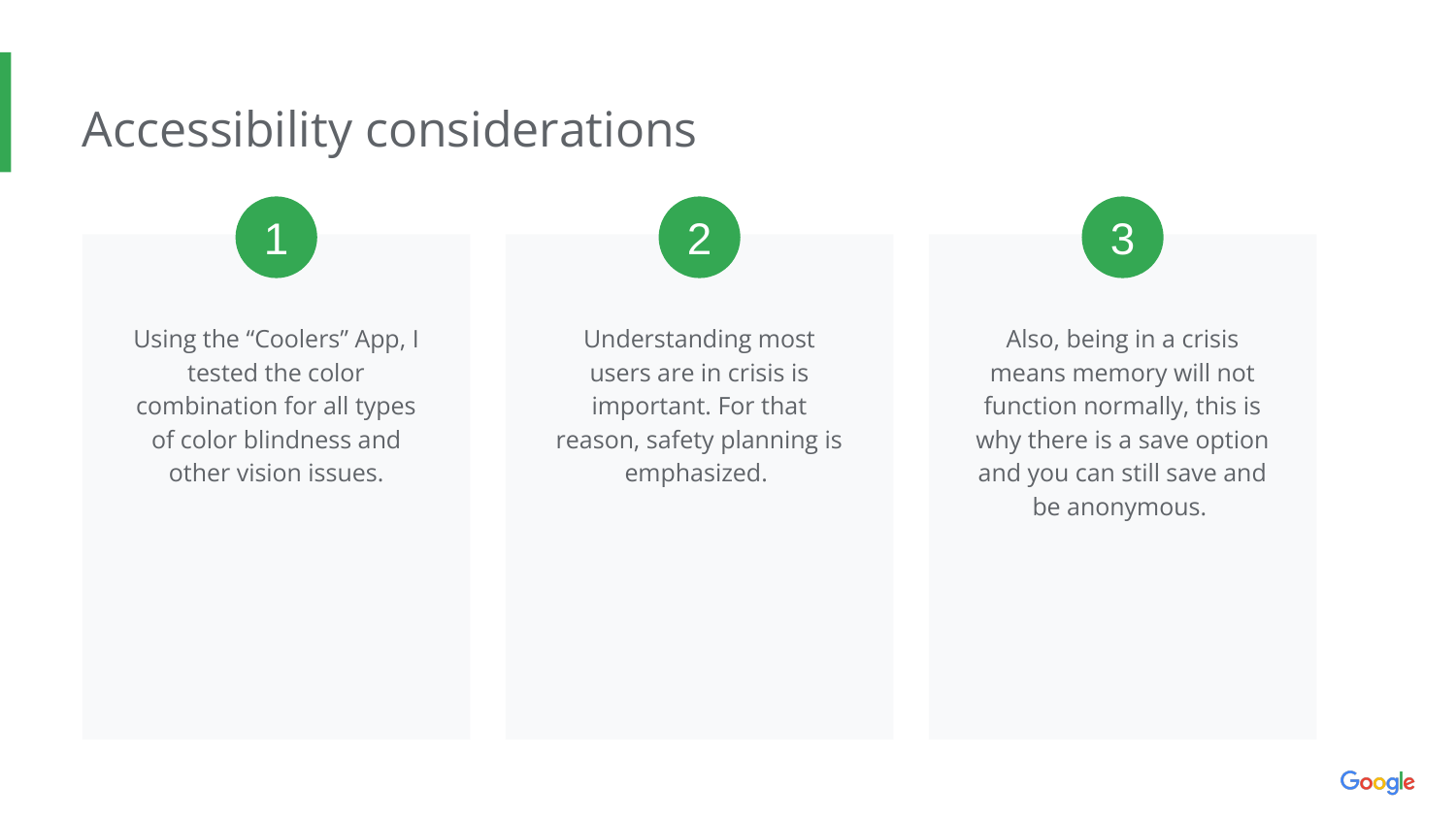

Accessibility considerations
1
2
3

Using the “Coolers” App, I tested the color combination for all types of color blindness and other vision issues.
Understanding most users are in crisis is important. For that reason, safety planning is emphasized.
Also, being in a crisis means memory will not function normally, this is why there is a save option and you can still save and be anonymous.